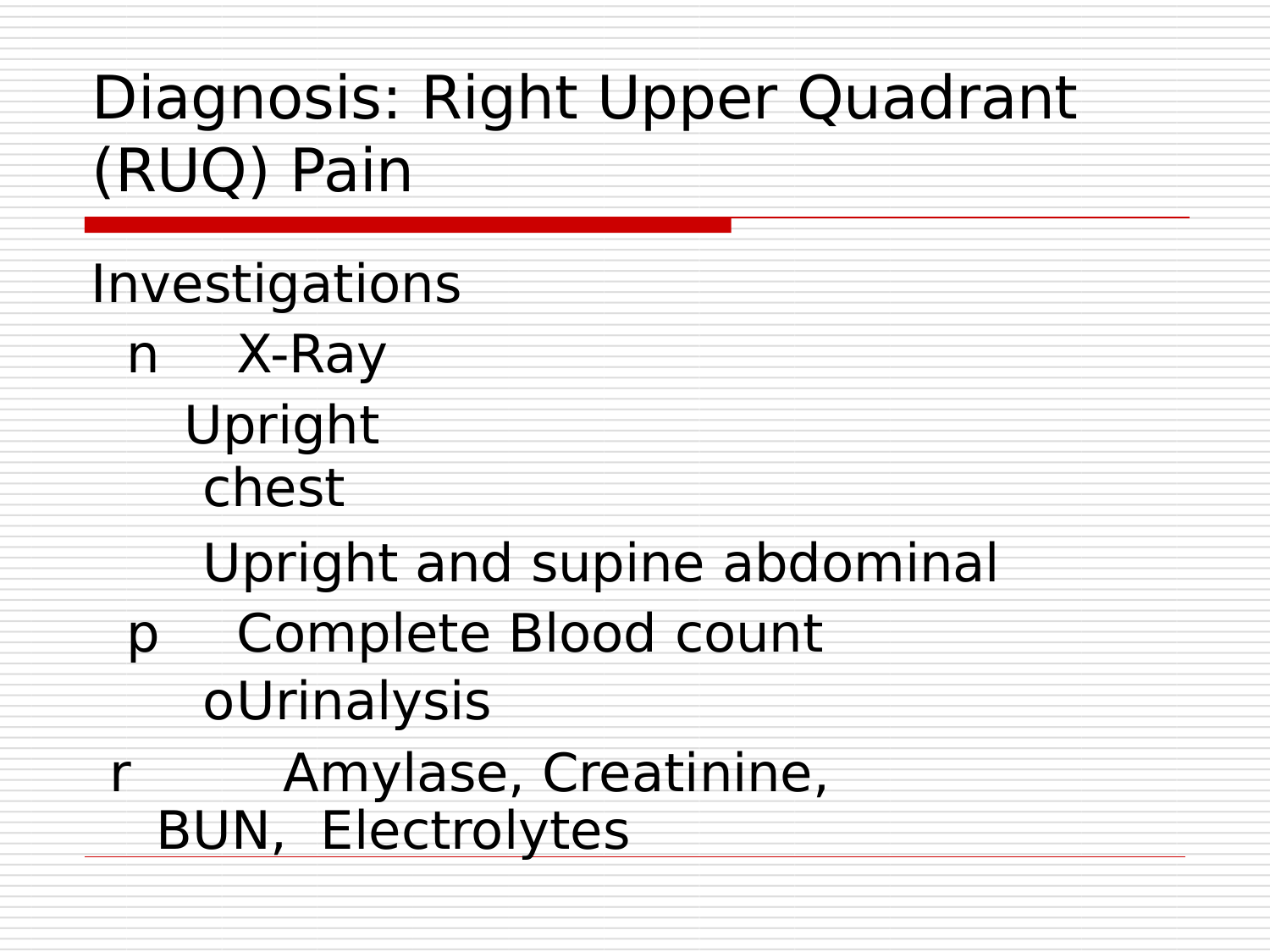

# Diagnosis: Right Upper Quadrant  (RUQ) Pain

Investigations  n	X-Ray
Upright chest
Upright and supine abdominal  p	Complete Blood count
o	Urinalysis
r		Amylase, Creatinine, BUN,  Electrolytes